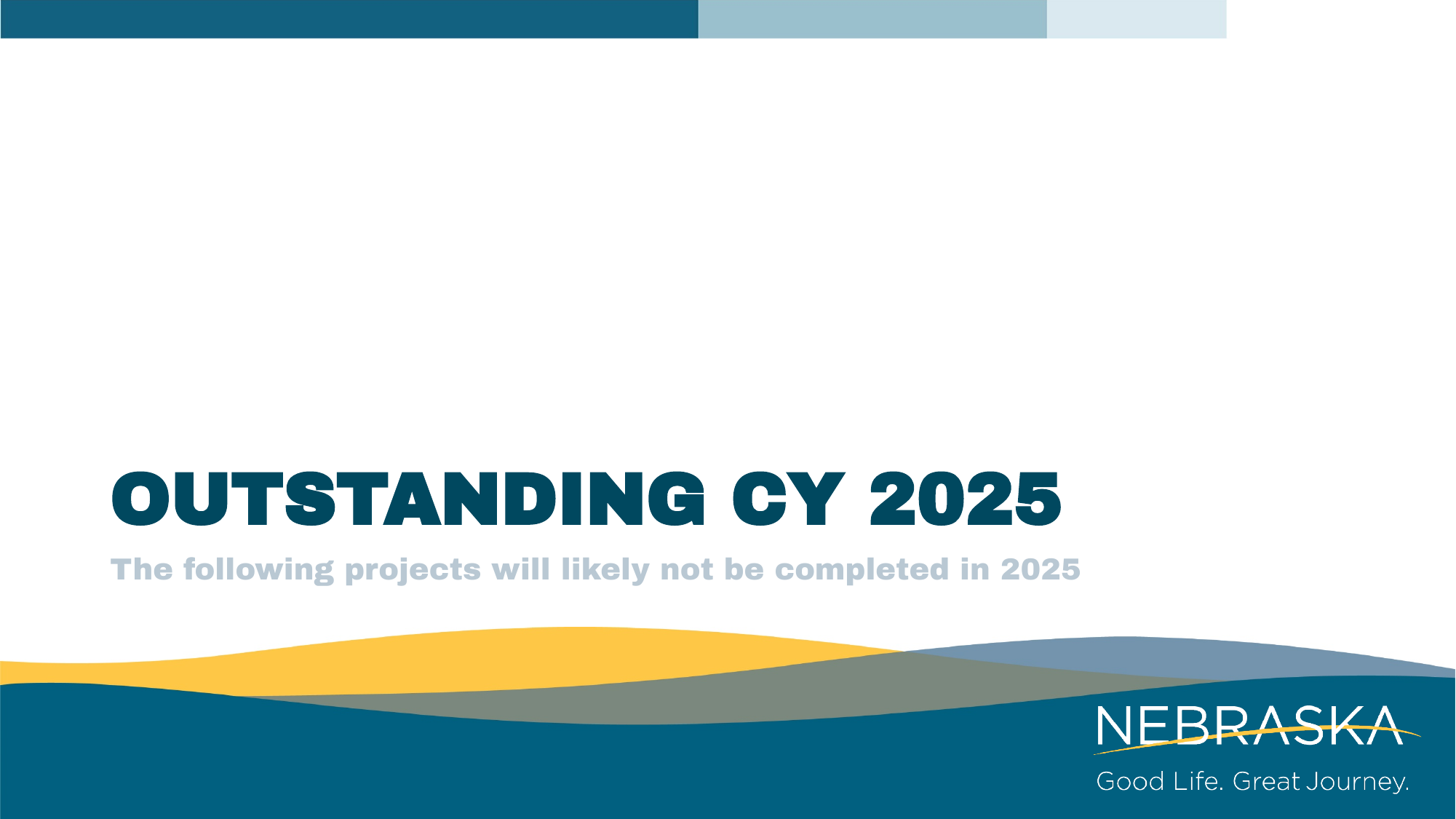

# Outstanding cy 2025
The following projects will likely not be completed in 2025